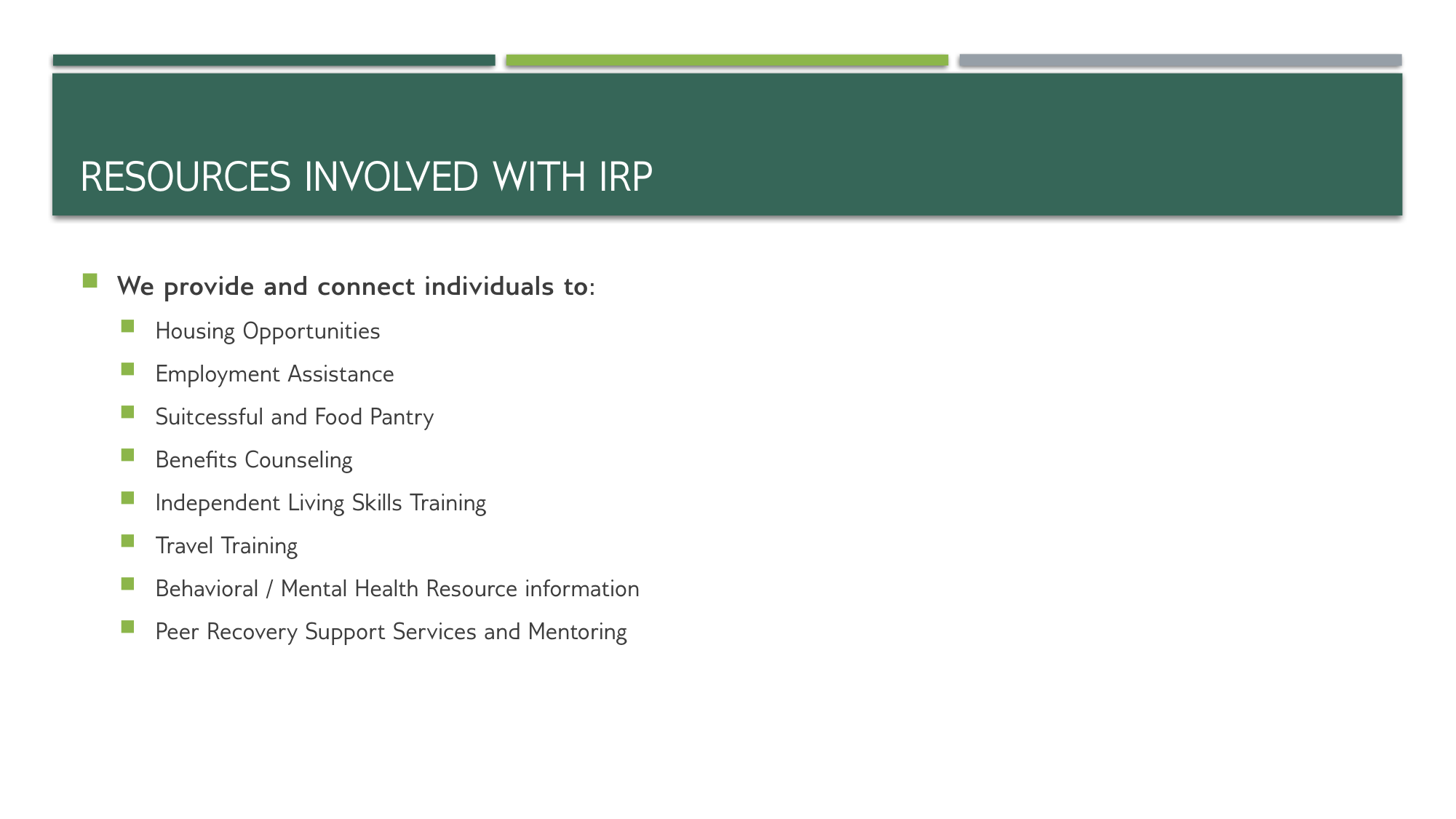

# Resources involved with irp
We provide and connect individuals to:
Housing Opportunities
Employment Assistance
Suitcessful and Food Pantry
Benefits Counseling
Independent Living Skills Training
Travel Training
Behavioral / Mental Health Resource information
Peer Recovery Support Services and Mentoring